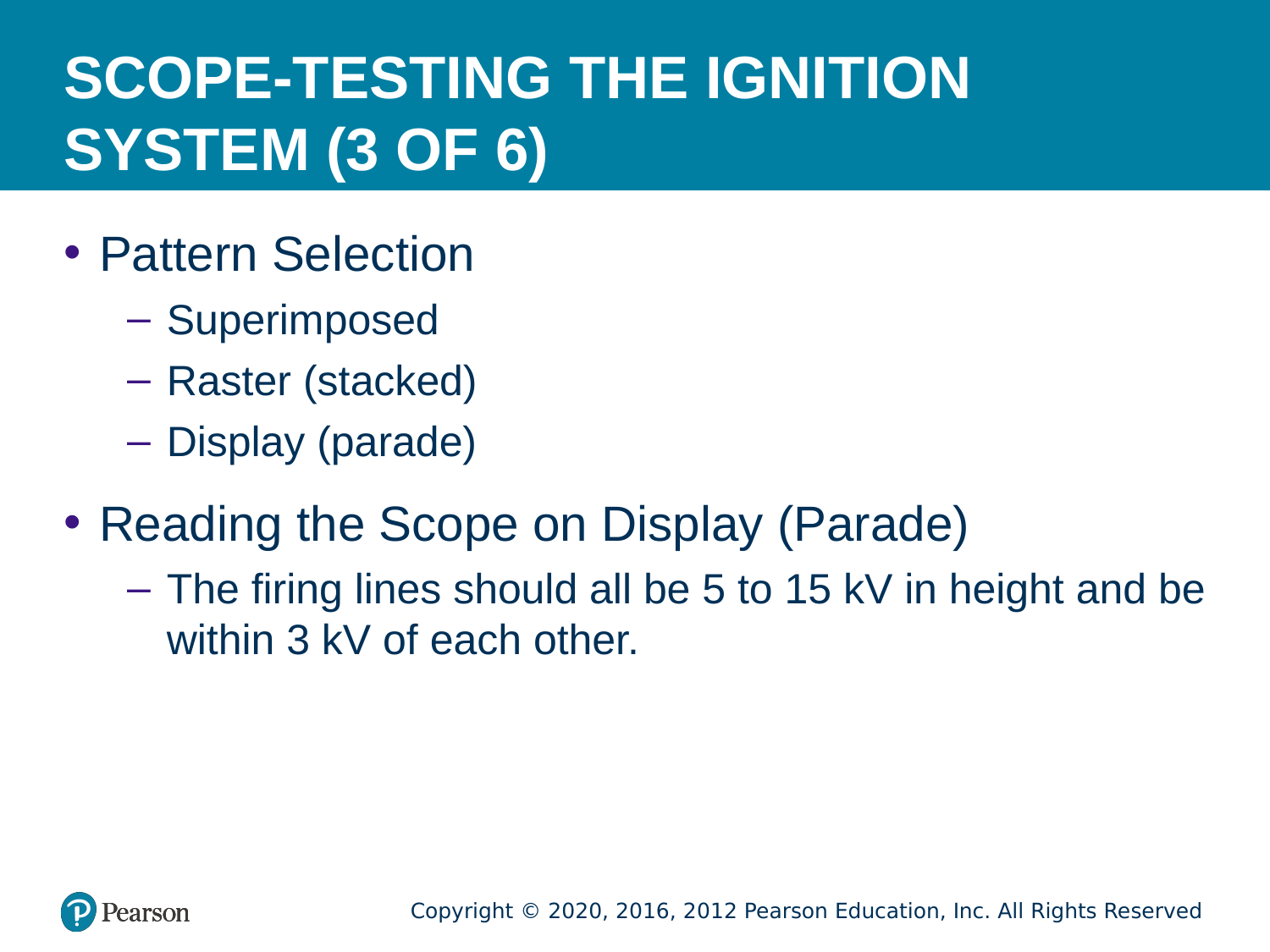

# SCOPE-TESTING THE IGNITION SYSTEM (3 OF 6)
Pattern Selection
Superimposed
Raster (stacked)
Display (parade)
Reading the Scope on Display (Parade)
The firing lines should all be 5 to 15 kV in height and be within 3 kV of each other.